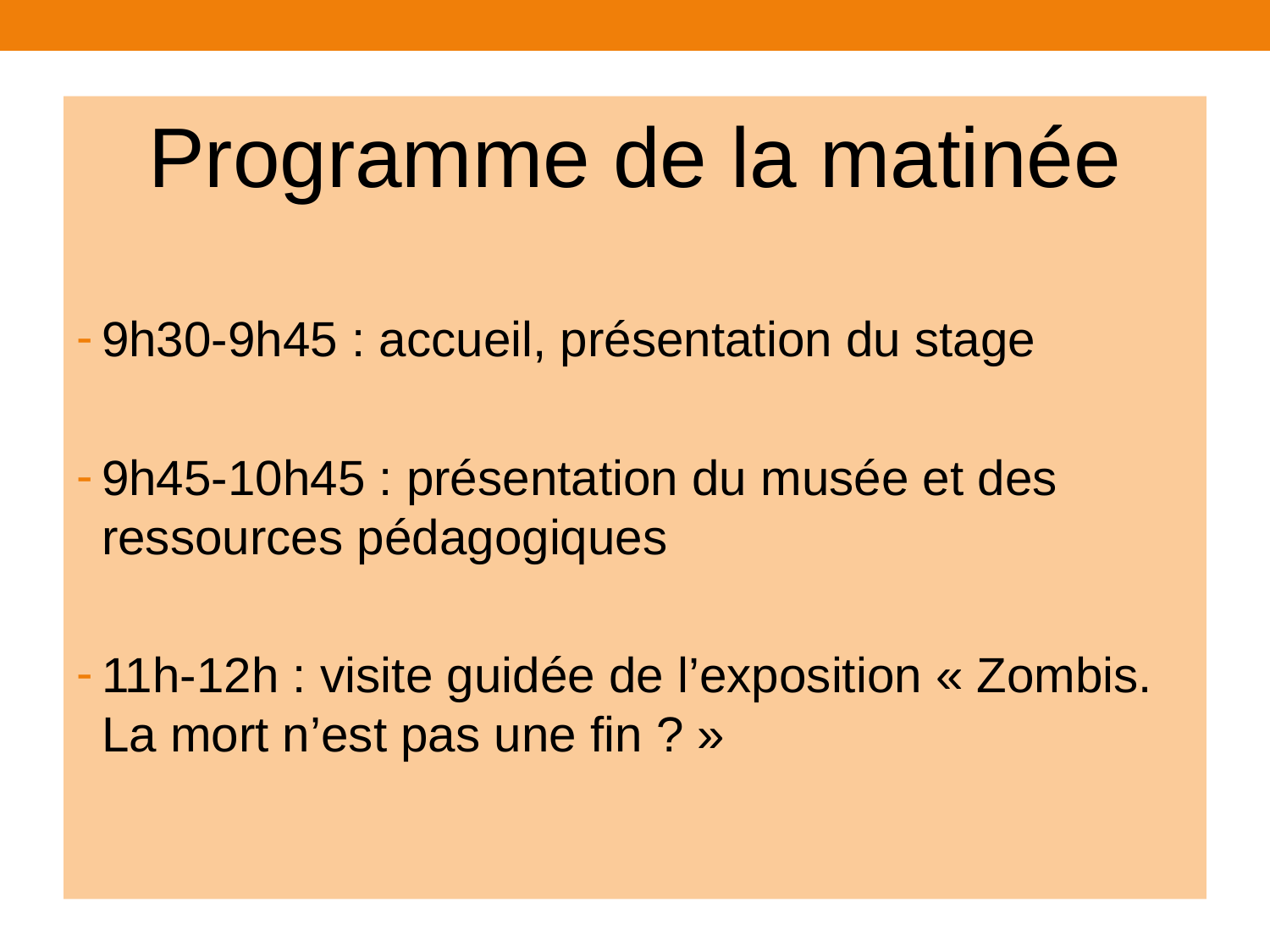

Programme de la matinée

9h30-9h45 : accueil, présentation du stage

9h45-10h45 : présentation du musée et des ressources pédagogiques

11h-12h : visite guidée de l’exposition « Zombis. La mort n’est pas une fin ? »